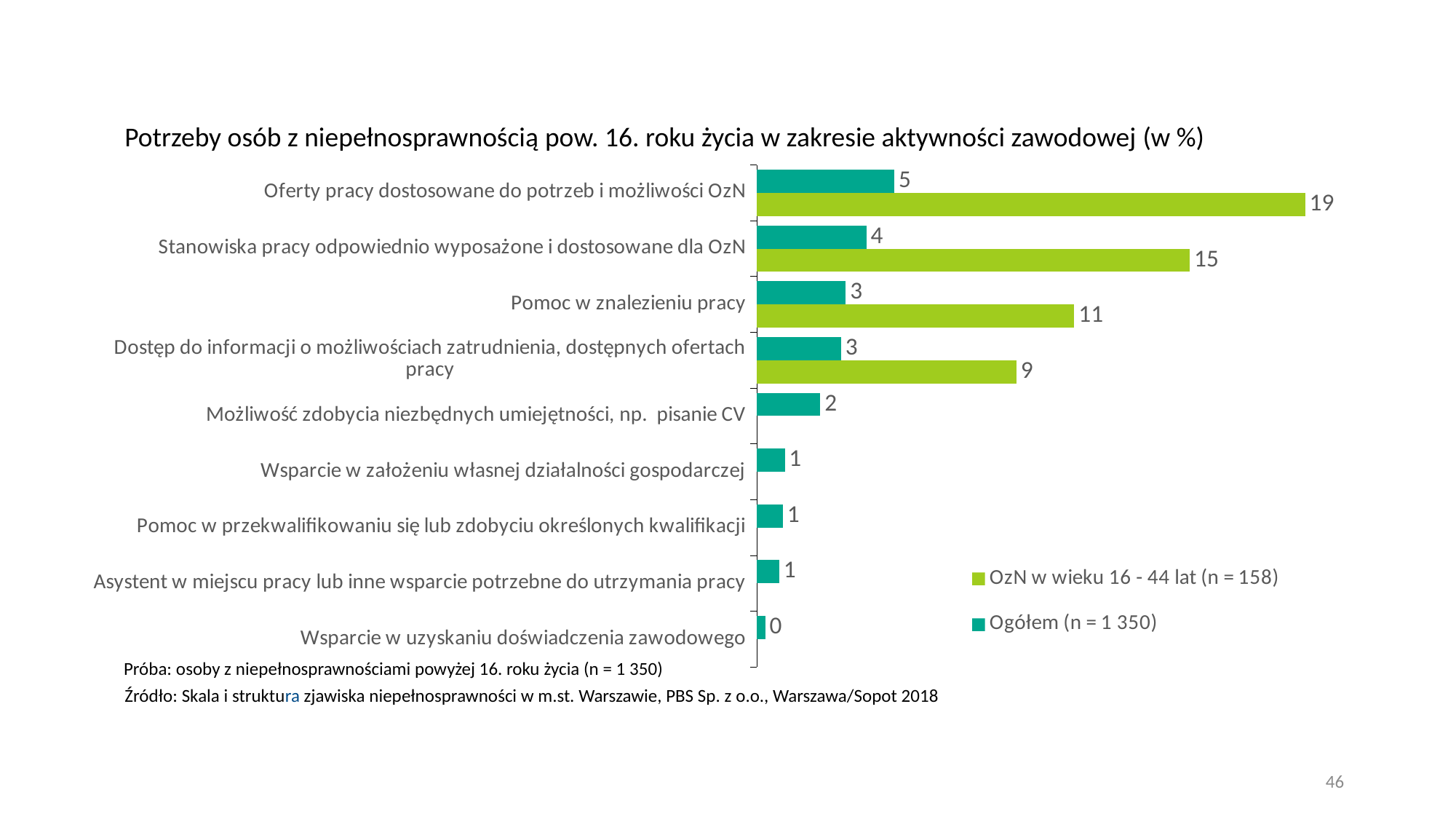

# Potrzeby osób z niepełnosprawnością pow. 16. roku życia w zakresie aktywności zawodowej (w %)

### Chart

| Category | Ogółem (n = 1 350) | OzN w wieku 16 - 44 lat (n = 158) |
|---|---|---|
| Oferty pracy dostosowane do potrzeb i możliwości OzN | 4.767484141148101 | 19.0 |
| Stanowiska pracy odpowiednio wyposażone i dostosowane dla OzN | 3.7972960102233095 | 15.0 |
| Pomoc w znalezieniu pracy | 3.083822541243578 | 11.0 |
| Dostęp do informacji o możliwościach zatrudnienia, dostępnych ofertach pracy | 2.9213897202050183 | 9.0 |
| Możliwość zdobycia niezbędnych umiejętności, np.  pisanie CV | 2.2021767785911925 | None |
| Wsparcie w założeniu własnej działalności gospodarczej | 0.9680398932264769 | None |
| Pomoc w przekwalifikowaniu się lub zdobyciu określonych kwalifikacji | 0.9026507769023693 | None |
| Asystent w miejscu pracy lub inne wsparcie potrzebne do utrzymania pracy | 0.7764147848971429 | None |
| Wsparcie w uzyskaniu doświadczenia zawodowego | 0.296943068070782 | None |
Próba: osoby z niepełnosprawnościami powyżej 16. roku życia (n = 1 350)
Źródło: Skala i struktura zjawiska niepełnosprawności w m.st. Warszawie, PBS Sp. z o.o., Warszawa/Sopot 2018
46